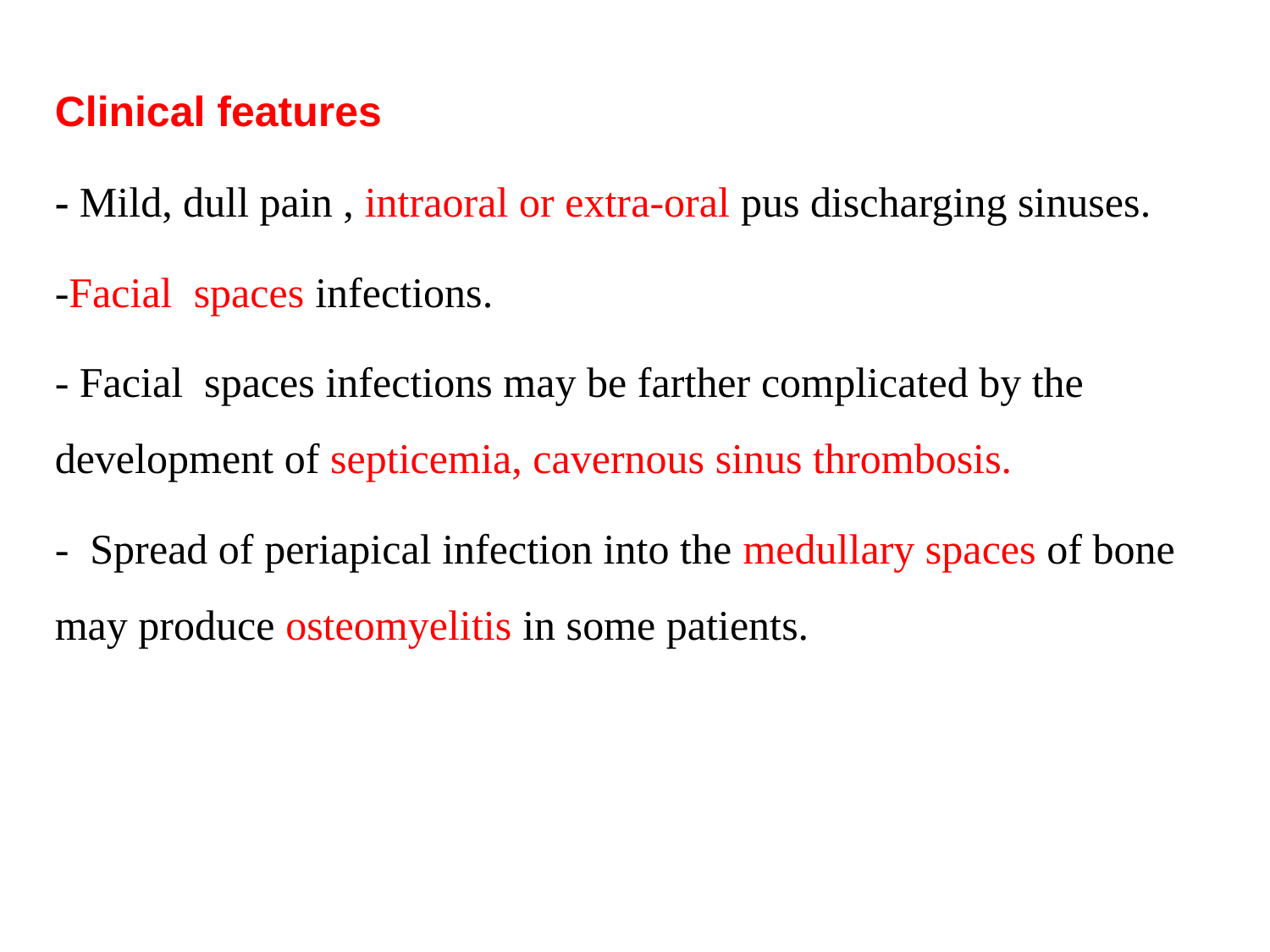

Clinical features
- Mild, dull pain , intraoral or extra-oral pus discharging sinuses.
-Facial  spaces infections.
- Facial  spaces infections may be farther complicated by the development of septicemia, cavernous sinus thrombosis.
-  Spread of periapical infection into the medullary spaces of bone may produce osteomyelitis in some patients.